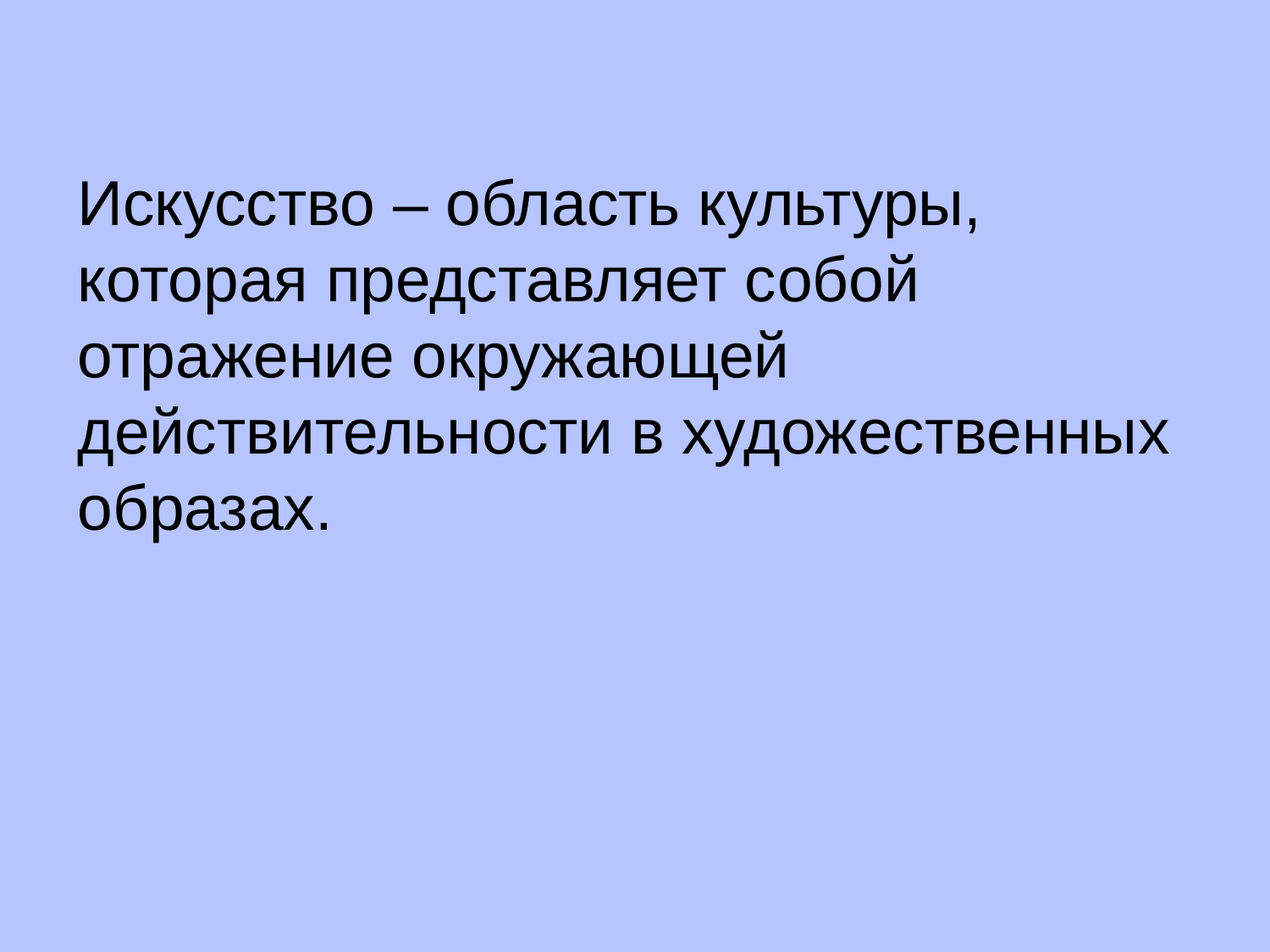

Искусство – область культуры, которая представляет собой отражение окружающей действительности в художественных образах.